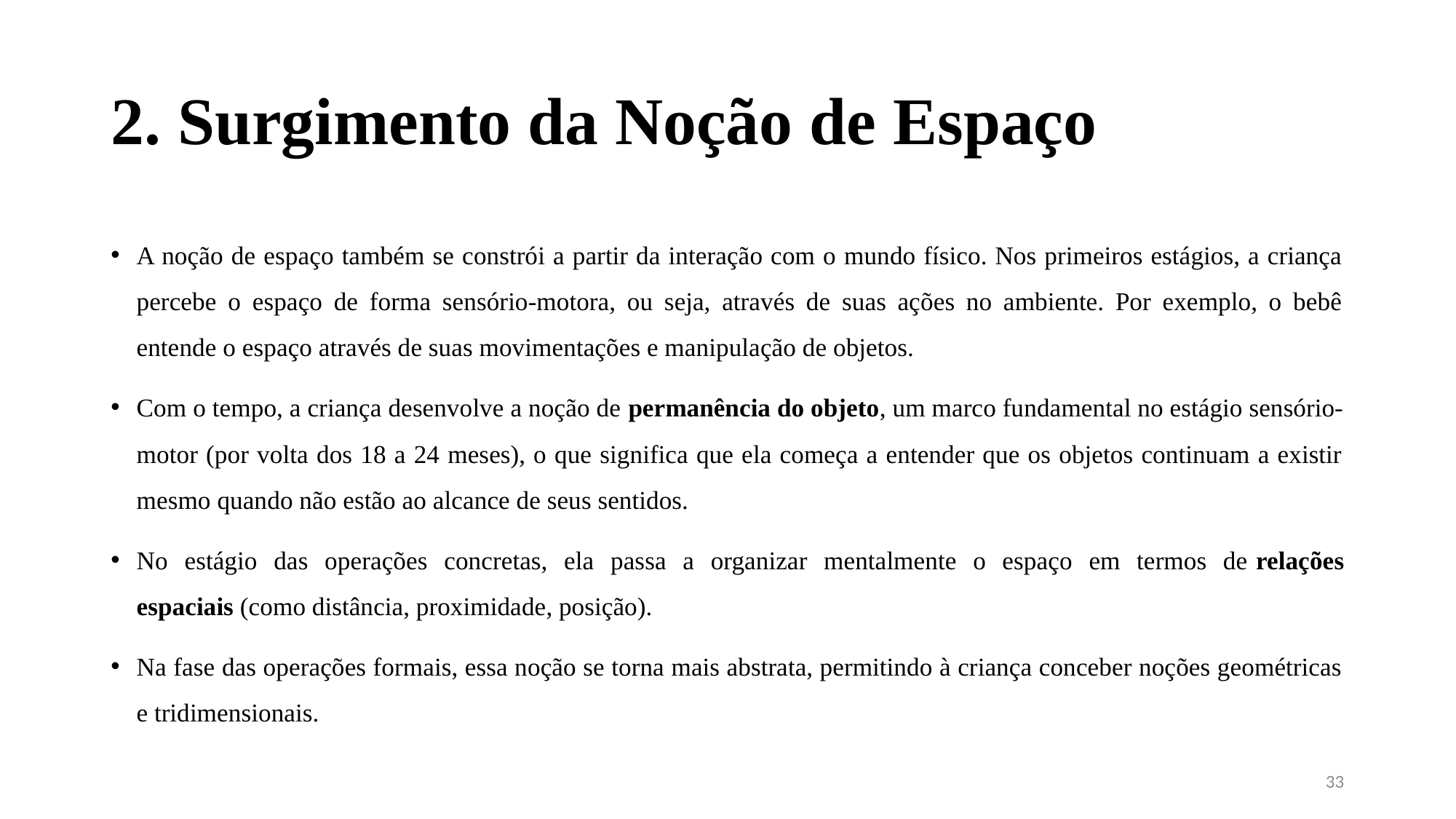

# 2. Surgimento da Noção de Espaço
A noção de espaço também se constrói a partir da interação com o mundo físico. Nos primeiros estágios, a criança percebe o espaço de forma sensório-motora, ou seja, através de suas ações no ambiente. Por exemplo, o bebê entende o espaço através de suas movimentações e manipulação de objetos.
Com o tempo, a criança desenvolve a noção de permanência do objeto, um marco fundamental no estágio sensório-motor (por volta dos 18 a 24 meses), o que significa que ela começa a entender que os objetos continuam a existir mesmo quando não estão ao alcance de seus sentidos.
No estágio das operações concretas, ela passa a organizar mentalmente o espaço em termos de relações espaciais (como distância, proximidade, posição).
Na fase das operações formais, essa noção se torna mais abstrata, permitindo à criança conceber noções geométricas e tridimensionais.

33